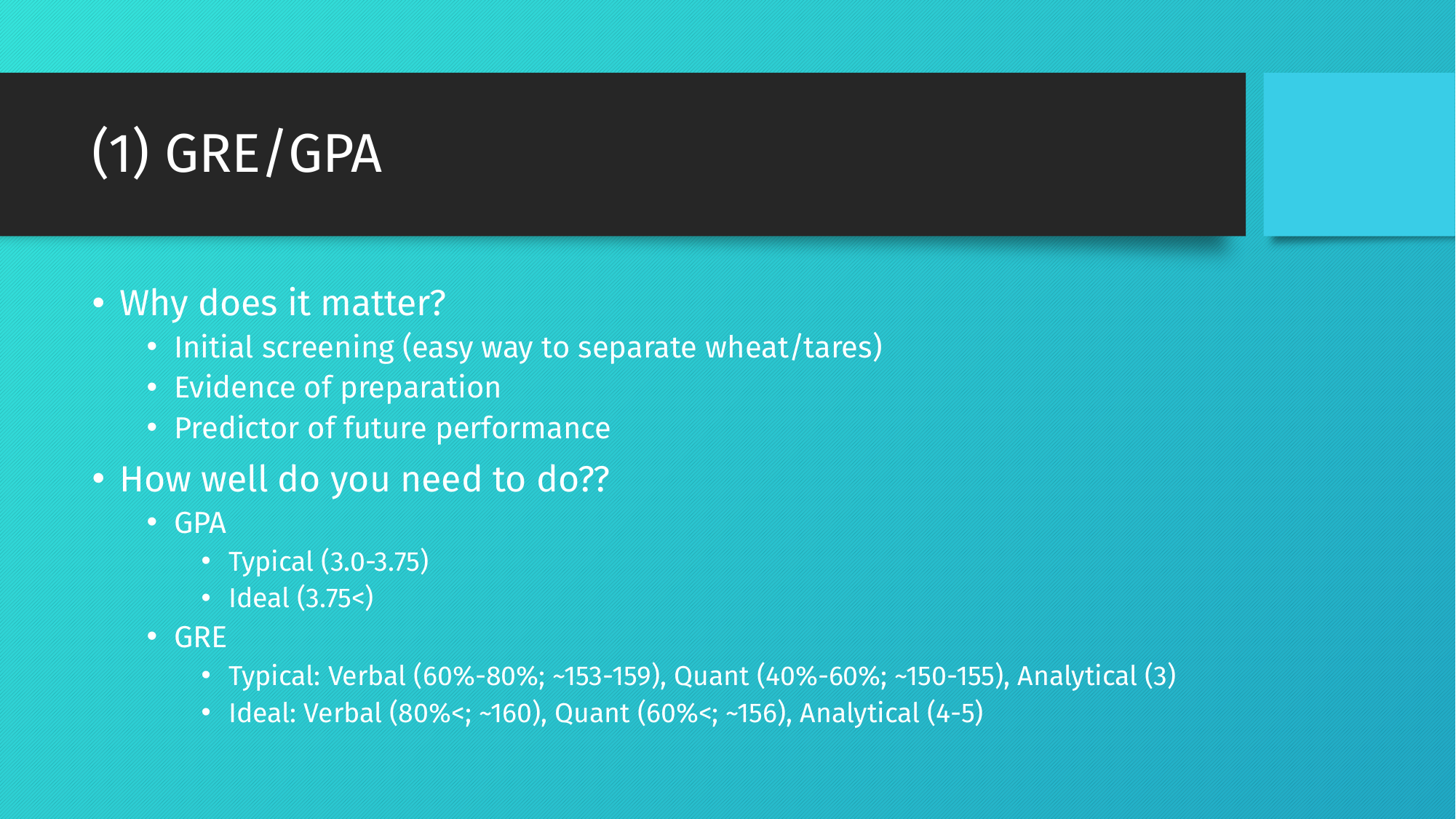

# (1) GRE/GPA
Why does it matter?
Initial screening (easy way to separate wheat/tares)
Evidence of preparation
Predictor of future performance
How well do you need to do??
GPA
Typical (3.0-3.75)
Ideal (3.75<)
GRE
Typical: Verbal (60%-80%; ~153-159), Quant (40%-60%; ~150-155), Analytical (3)
Ideal: Verbal (80%<; ~160), Quant (60%<; ~156), Analytical (4-5)